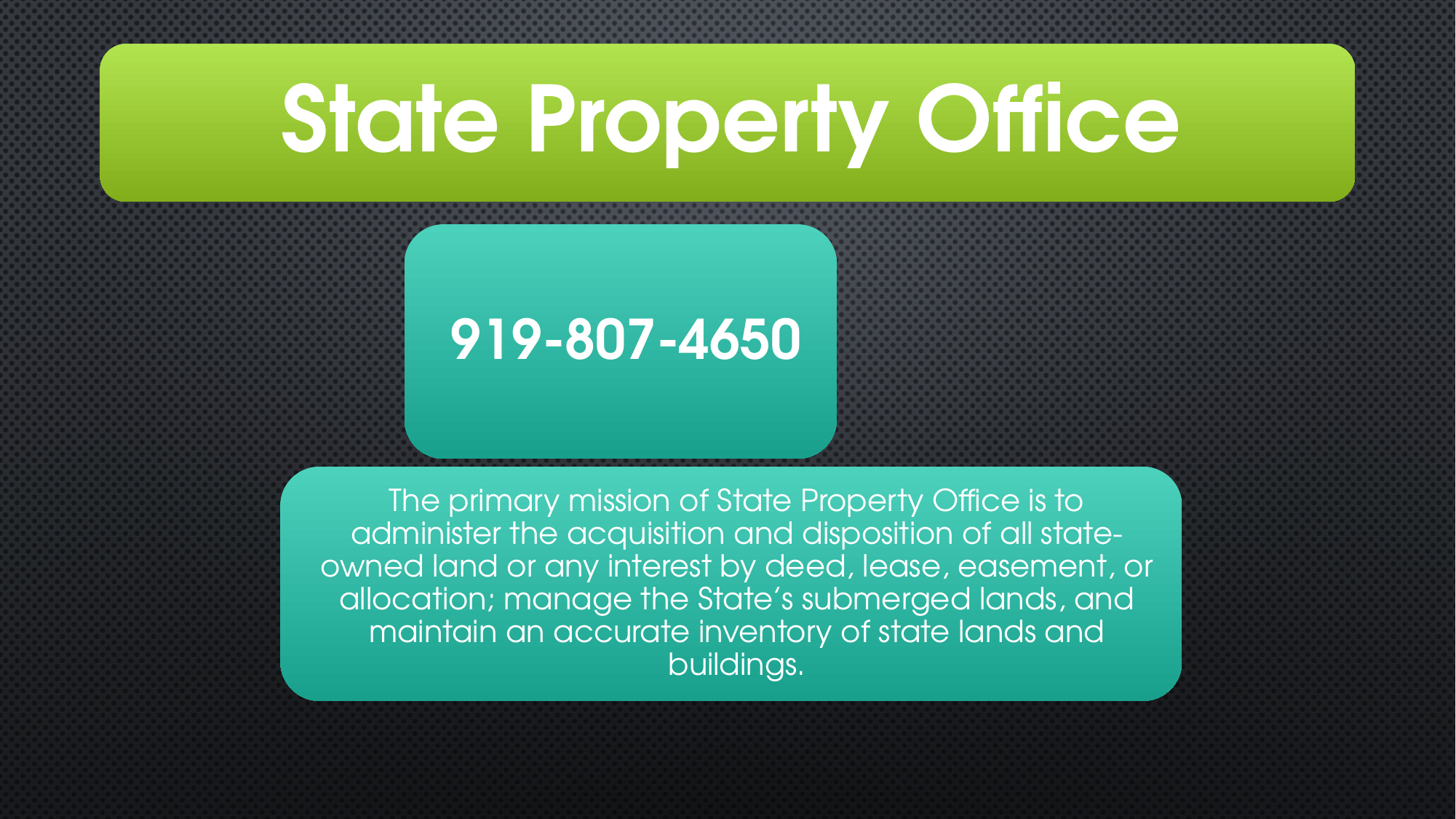

State Property Office
919-807-4650
The primary mission of State Property Office is to administer the acquisition and disposition of all state-owned land or any interest by deed, lease, easement, or allocation; manage the State’s submerged lands, and maintain an accurate inventory of state lands and buildings.